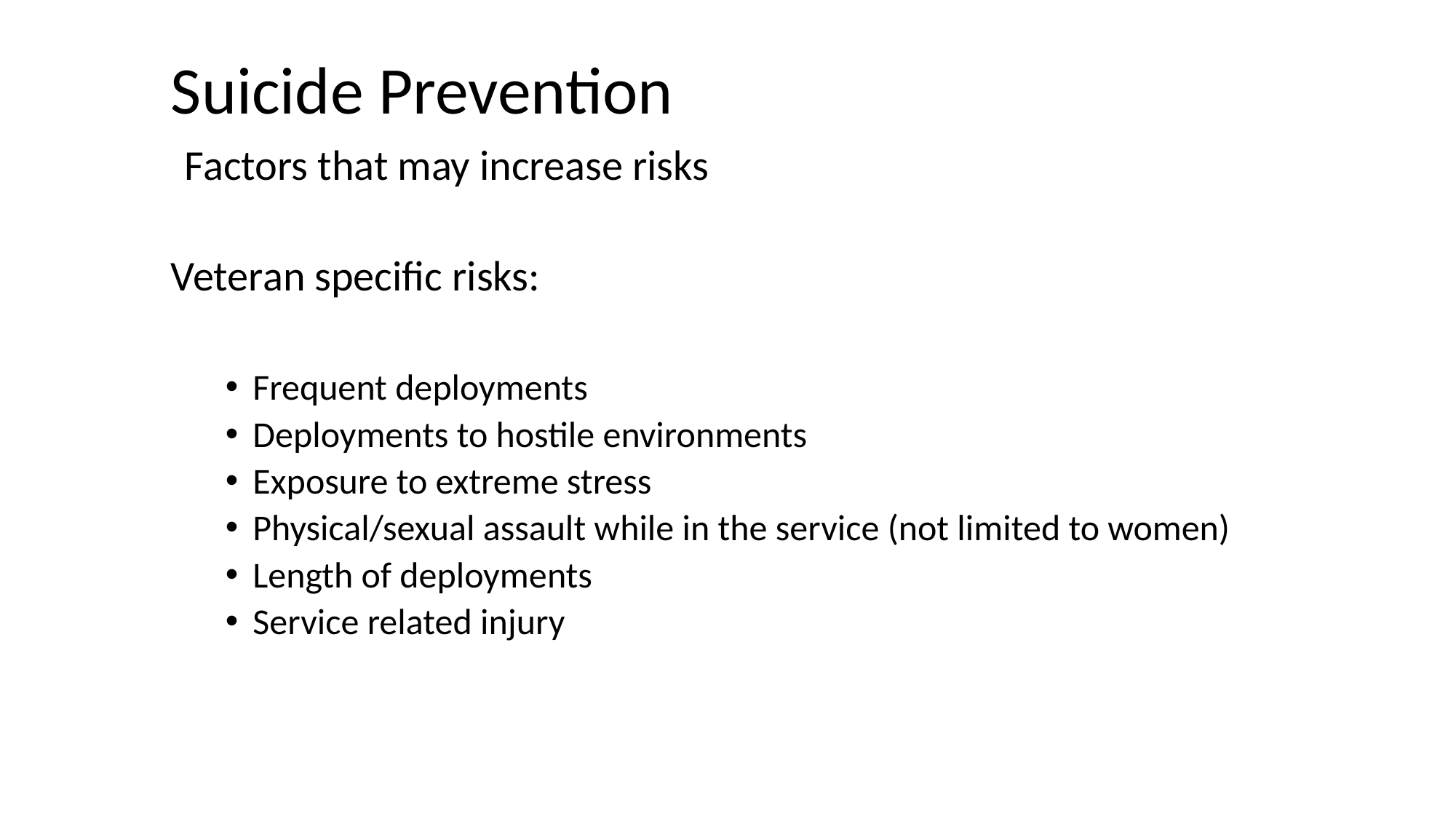

# Suicide Prevention Factors that may increase risks
Veteran specific risks:

Frequent deployments
Deployments to hostile environments
Exposure to extreme stress
Physical/sexual assault while in the service (not limited to women)
Length of deployments
Service related injury